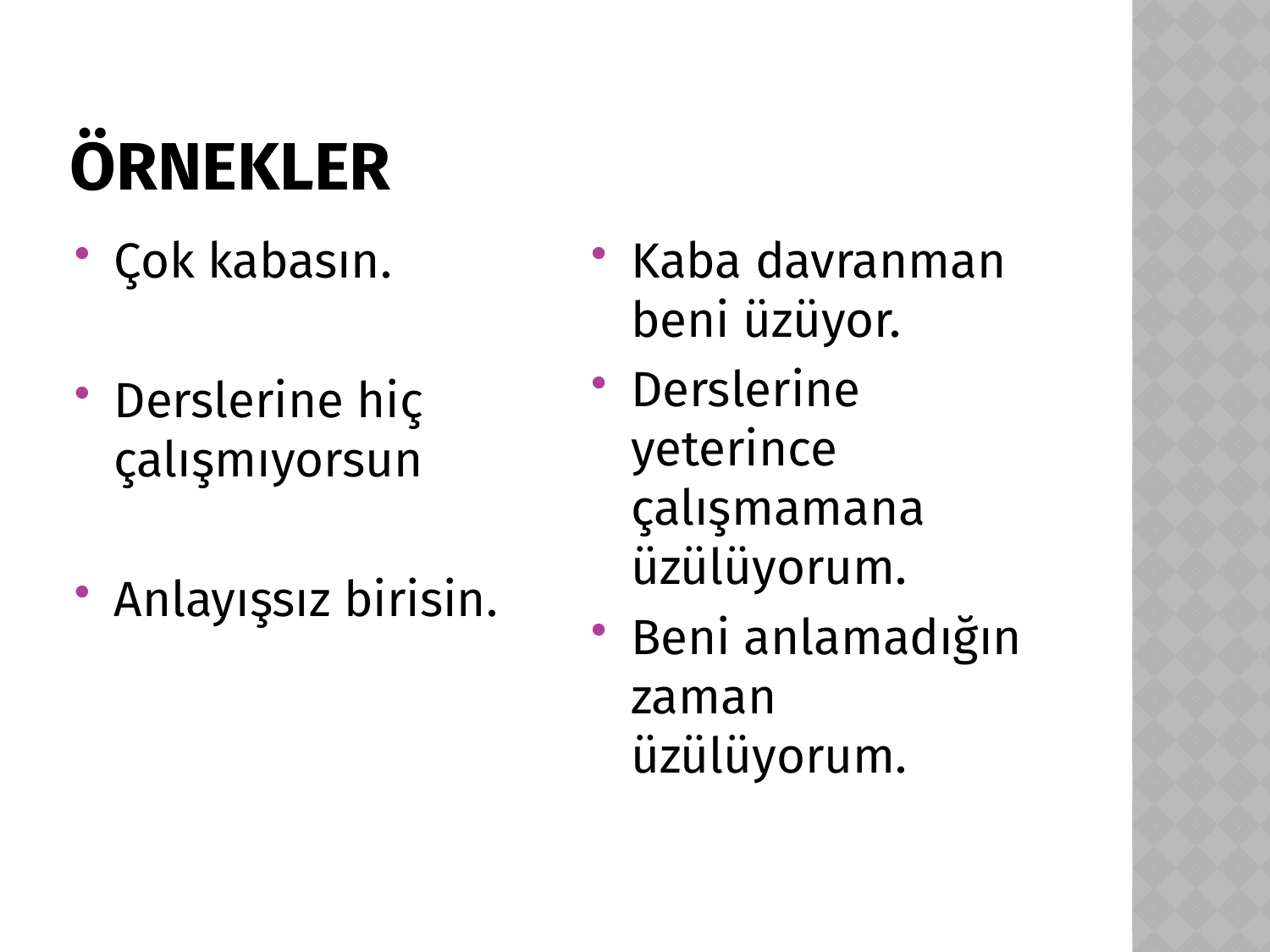

# örnekler
Çok kabasın.

Derslerine hiç çalışmıyorsun

Anlayışsız birisin.

Kaba davranman beni üzüyor.
Derslerine yeterince çalışmamana üzülüyorum.
Beni anlamadığın zaman üzülüyorum.